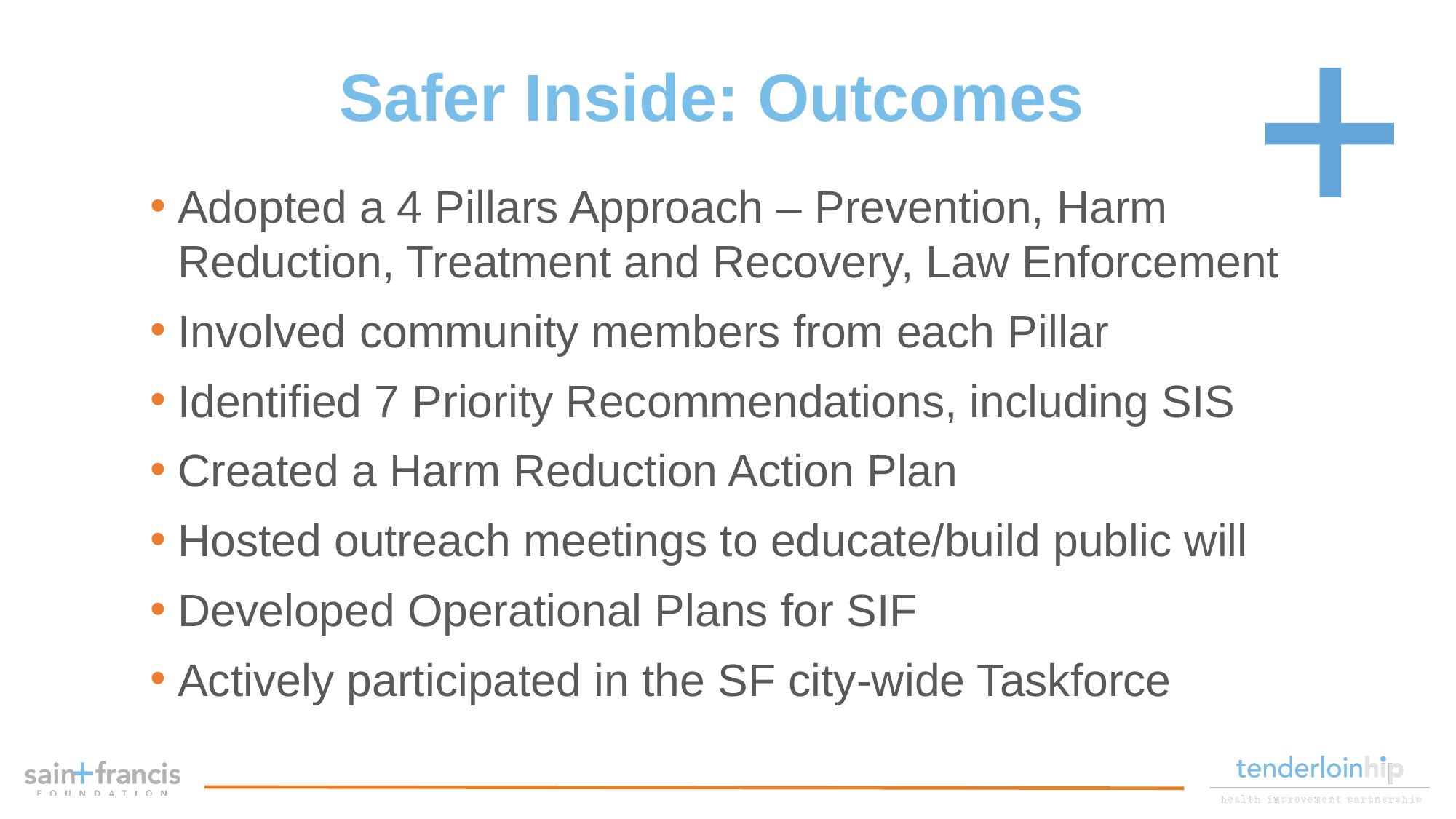

Safer Inside: Outcomes
Adopted a 4 Pillars Approach – Prevention, Harm Reduction, Treatment and Recovery, Law Enforcement
Involved community members from each Pillar
Identified 7 Priority Recommendations, including SIS
Created a Harm Reduction Action Plan
Hosted outreach meetings to educate/build public will
Developed Operational Plans for SIF
Actively participated in the SF city-wide Taskforce